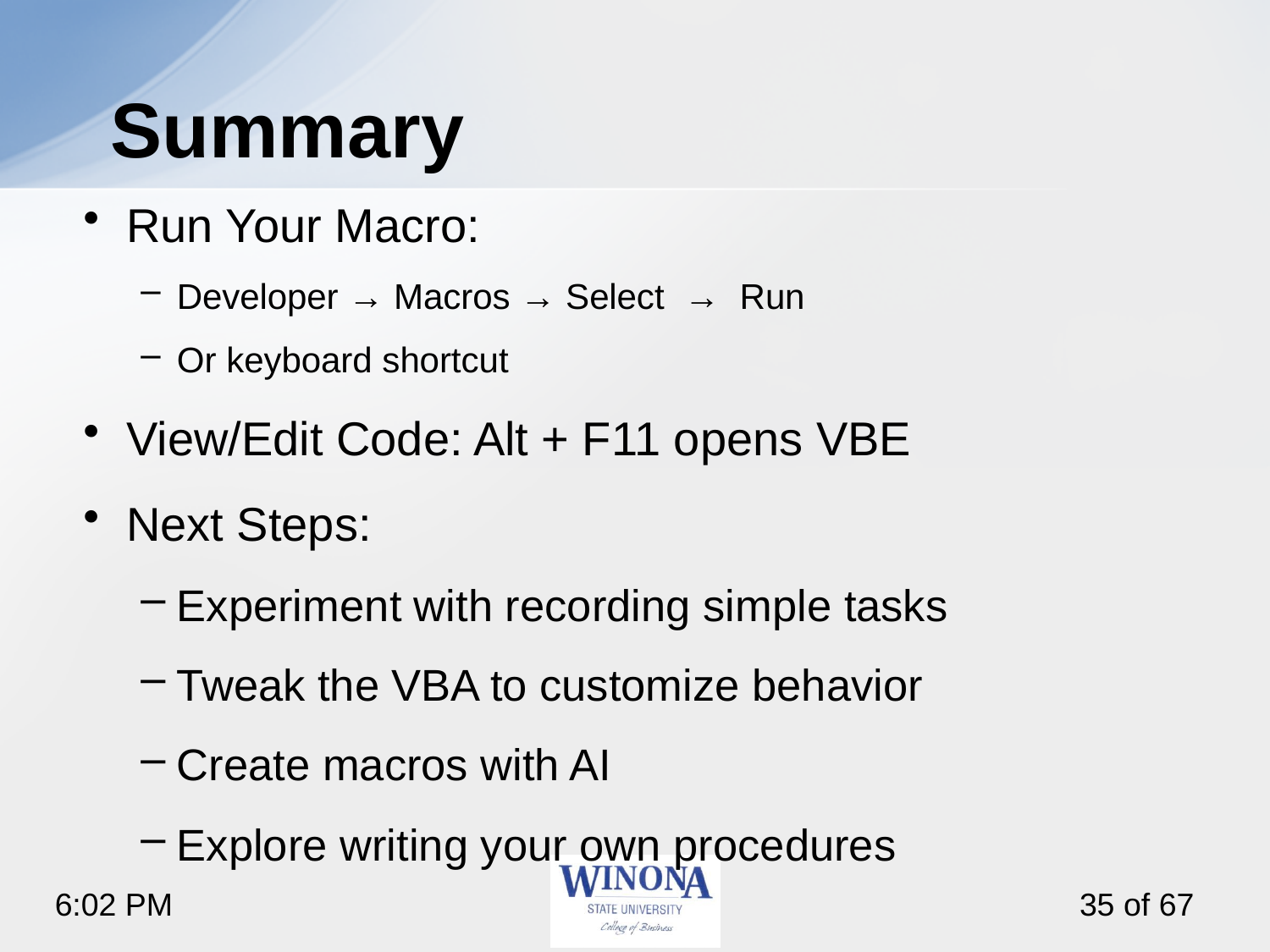

# Summary
Run Your Macro:
Developer → Macros → Select  →  Run
Or keyboard shortcut
View/Edit Code: Alt + F11 opens VBE
Next Steps:
Experiment with recording simple tasks
Tweak the VBA to customize behavior
Create macros with AI
Explore writing your own procedures